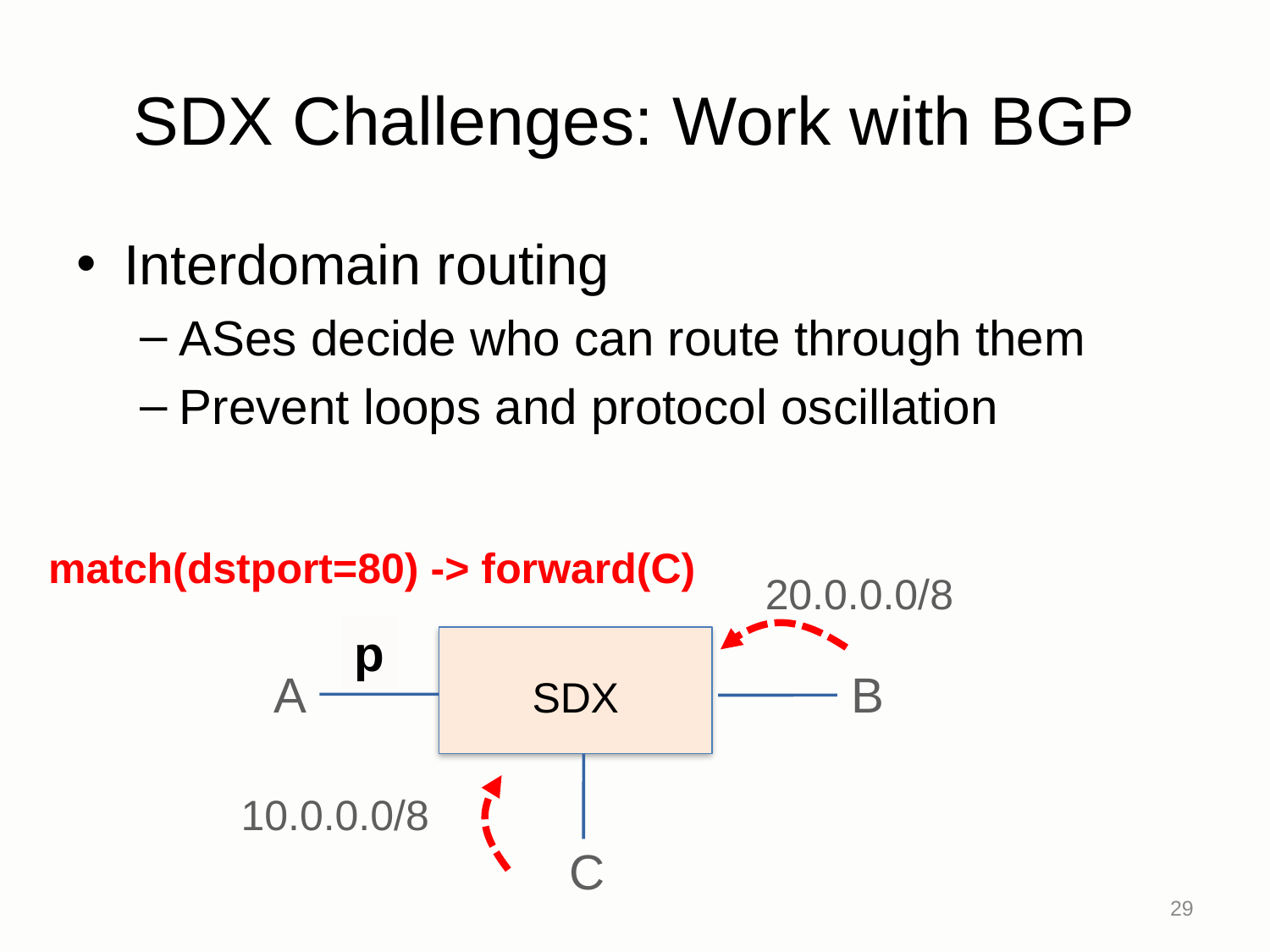

# SDX Challenges: Work with BGP
Interdomain routing
ASes decide who can route through them
Prevent loops and protocol oscillation

match(dstport=80) -> forward(C)
20.0.0.0/8

p

A
B
SDX

10.0.0.0/8

C
29